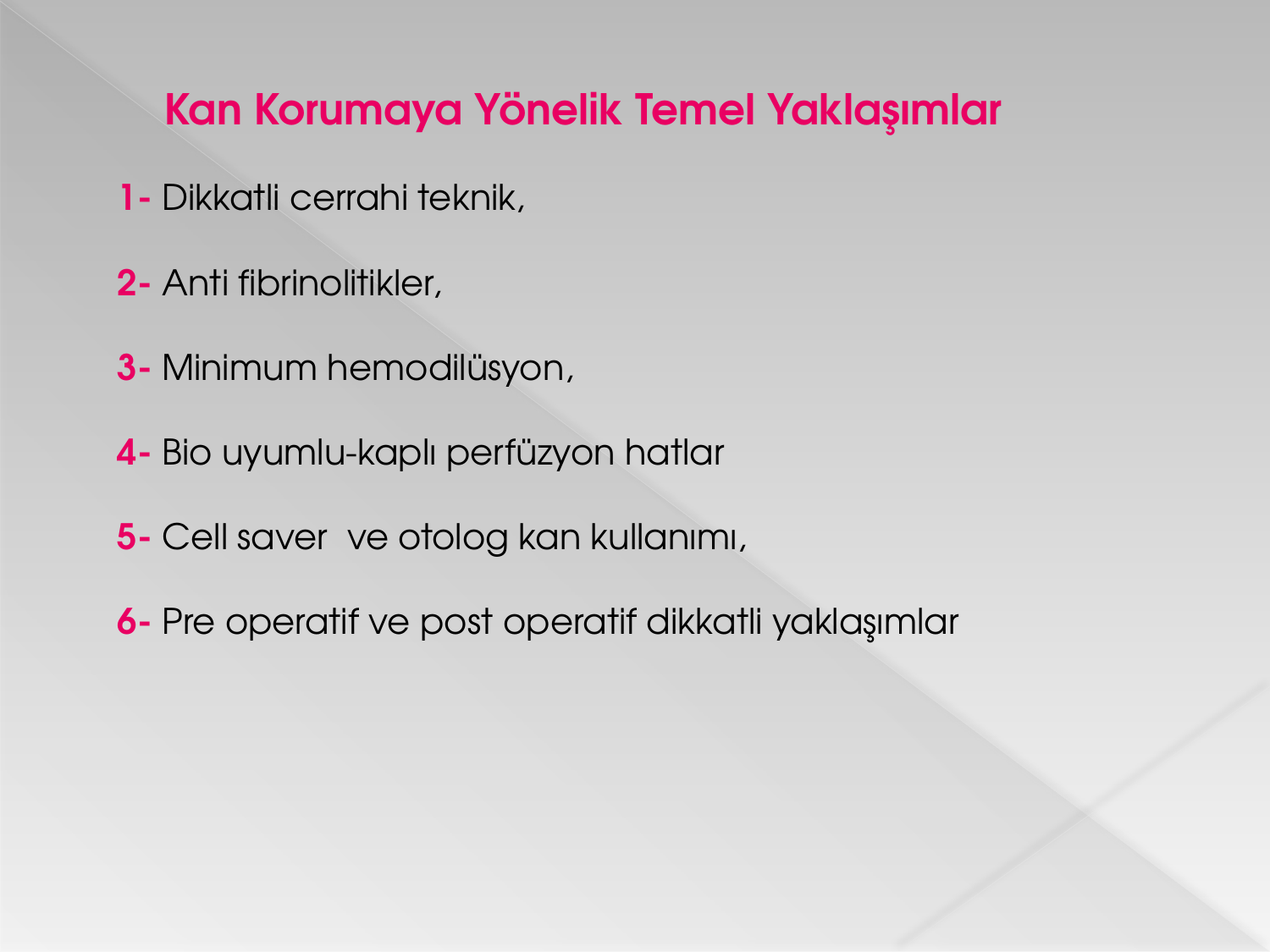

Kan Korumaya Yönelik Temel Yaklaşımlar

1- Dikkatli cerrahi teknik,

2- Anti fibrinolitikler,

3- Minimum hemodilüsyon,

4- Bio uyumlu-kaplı perfüzyon hatlar

5- Cell saver  ve otolog kan kullanımı,

6- Pre operatif ve post operatif dikkatli yaklaşımlar